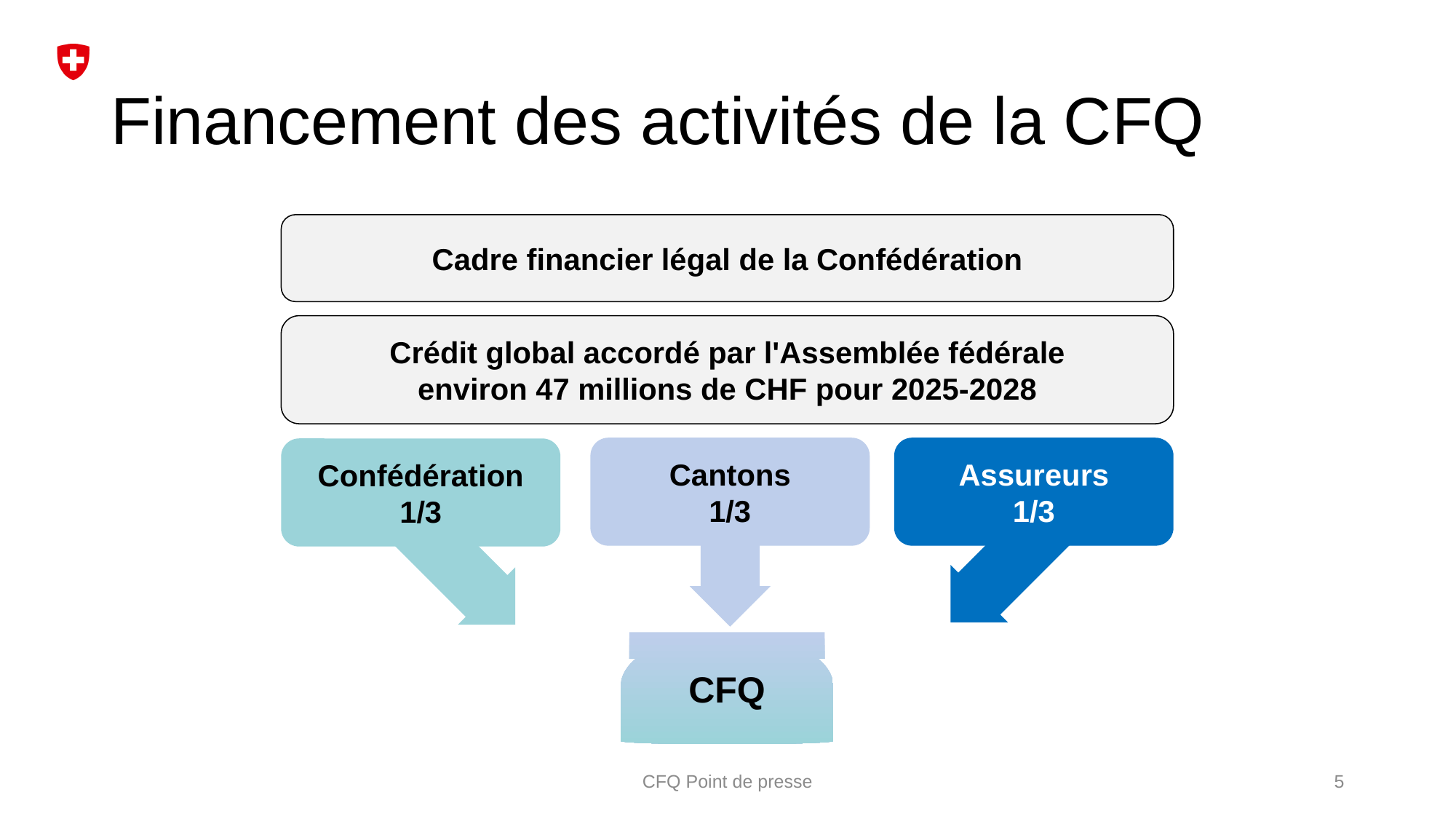

# Financement des activités de la CFQ
Cadre financier légal de la Confédération
Crédit global accordé par l'Assemblée fédérale
environ 47 millions de CHF pour 2025-2028
Cantons
1/3
Assureurs
1/3
Confédération
1/3

CFQ
CFQ Point de presse
5